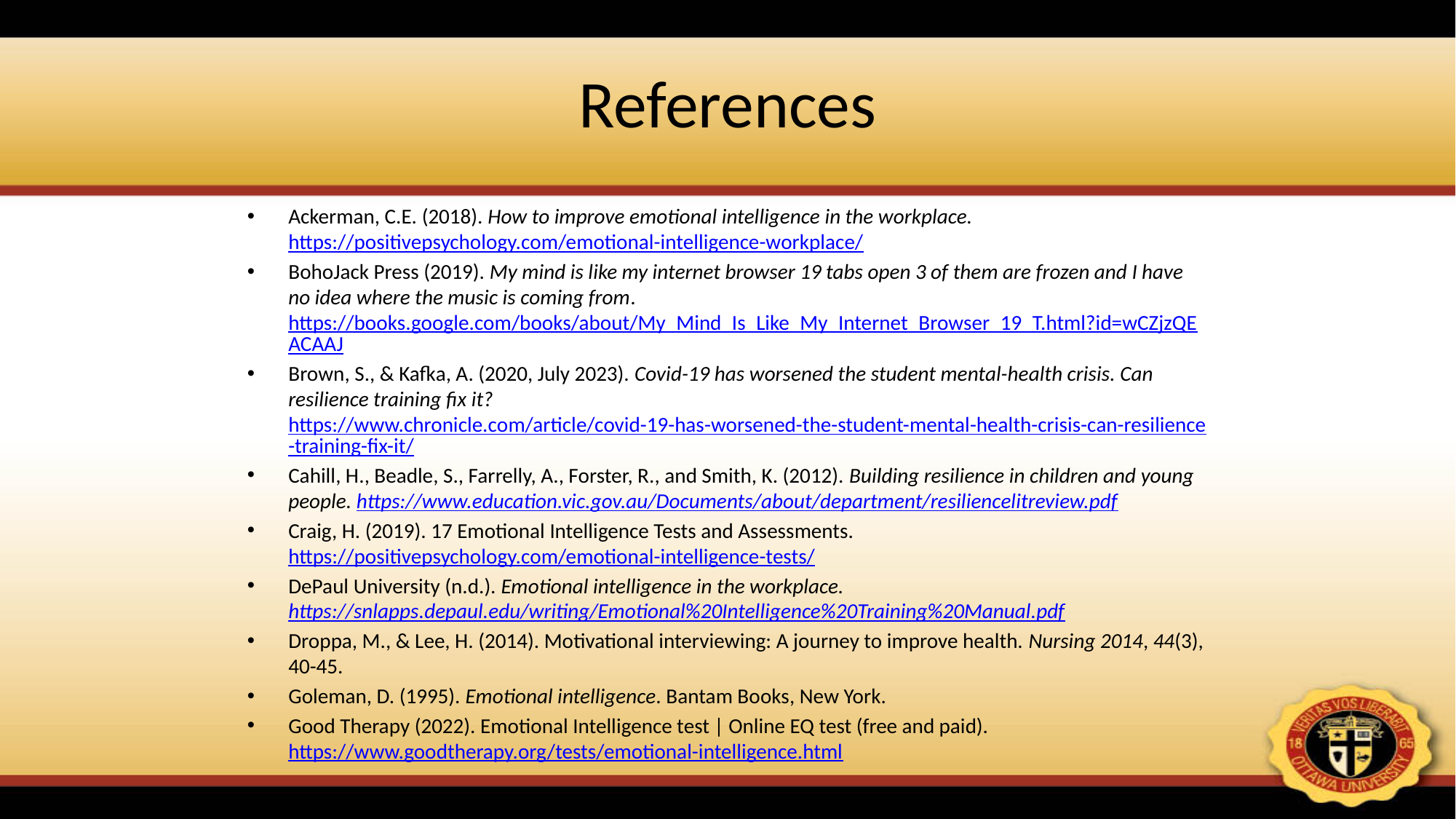

# References
Ackerman, C.E. (2018). How to improve emotional intelligence in the workplace. https://positivepsychology.com/emotional-intelligence-workplace/
BohoJack Press (2019). My mind is like my internet browser 19 tabs open 3 of them are frozen and I have no idea where the music is coming from. https://books.google.com/books/about/My_Mind_Is_Like_My_Internet_Browser_19_T.html?id=wCZjzQEACAAJ
Brown, S., & Kafka, A. (2020, July 2023). Covid-19 has worsened the student mental-health crisis. Can resilience training fix it? https://www.chronicle.com/article/covid-19-has-worsened-the-student-mental-health-crisis-can-resilience-training-fix-it/
Cahill, H., Beadle, S., Farrelly, A., Forster, R., and Smith, K. (2012). Building resilience in children and young people. https://www.education.vic.gov.au/Documents/about/department/resiliencelitreview.pdf
Craig, H. (2019). 17 Emotional Intelligence Tests and Assessments. https://positivepsychology.com/emotional-intelligence-tests/
DePaul University (n.d.). Emotional intelligence in the workplace. https://snlapps.depaul.edu/writing/Emotional%20Intelligence%20Training%20Manual.pdf
Droppa, M., & Lee, H. (2014). Motivational interviewing: A journey to improve health. Nursing 2014, 44(3), 40-45.
Goleman, D. (1995). Emotional intelligence. Bantam Books, New York.
Good Therapy (2022). Emotional Intelligence test | Online EQ test (free and paid). https://www.goodtherapy.org/tests/emotional-intelligence.html